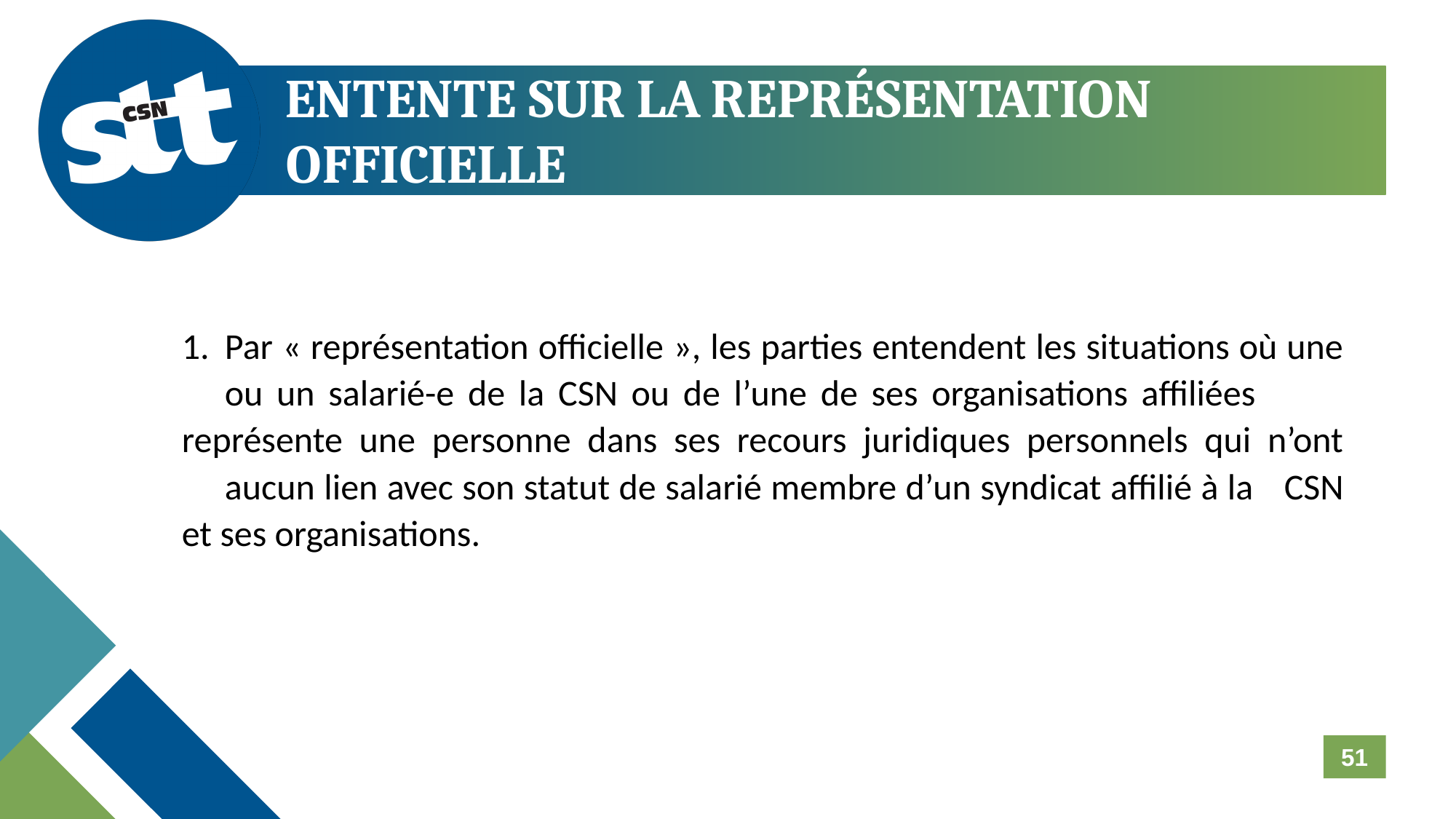

ENTENTE SUR LA REPRÉSENTATION OFFICIELLE
1.	Par « représentation officielle », les parties entendent les situations où une 	ou un salarié-e de la CSN ou de l’une de ses organisations affiliées 	représente une personne dans ses recours juridiques personnels qui n’ont 	aucun lien avec son statut de salarié membre d’un syndicat affilié à la 	CSN et ses organisations.
51